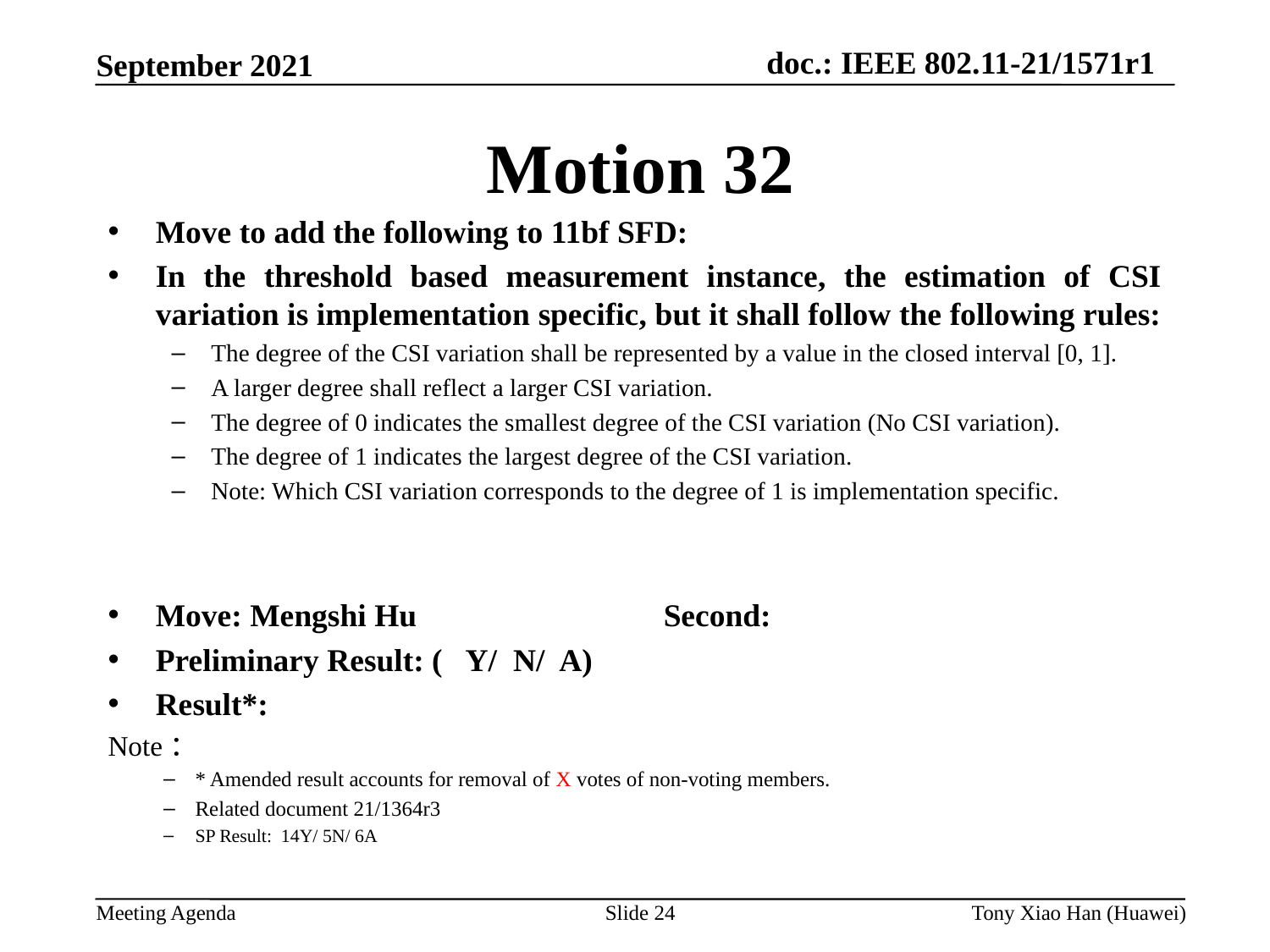

Motion 32

Move to add the following to 11bf SFD:
In the threshold based measurement instance, the estimation of CSI variation is implementation specific, but it shall follow the following rules:
The degree of the CSI variation shall be represented by a value in the closed interval [0, 1].
A larger degree shall reflect a larger CSI variation.
The degree of 0 indicates the smallest degree of the CSI variation (No CSI variation).
The degree of 1 indicates the largest degree of the CSI variation.
Note: Which CSI variation corresponds to the degree of 1 is implementation specific.

Move: Mengshi Hu		Second:
Preliminary Result: (   Y/  N/  A)
Result*:
Note：
* Amended result accounts for removal of X votes of non-voting members.
Related document 21/1364r3
SP Result:  14Y/ 5N/ 6A

Slide 24
Tony Xiao Han (Huawei)